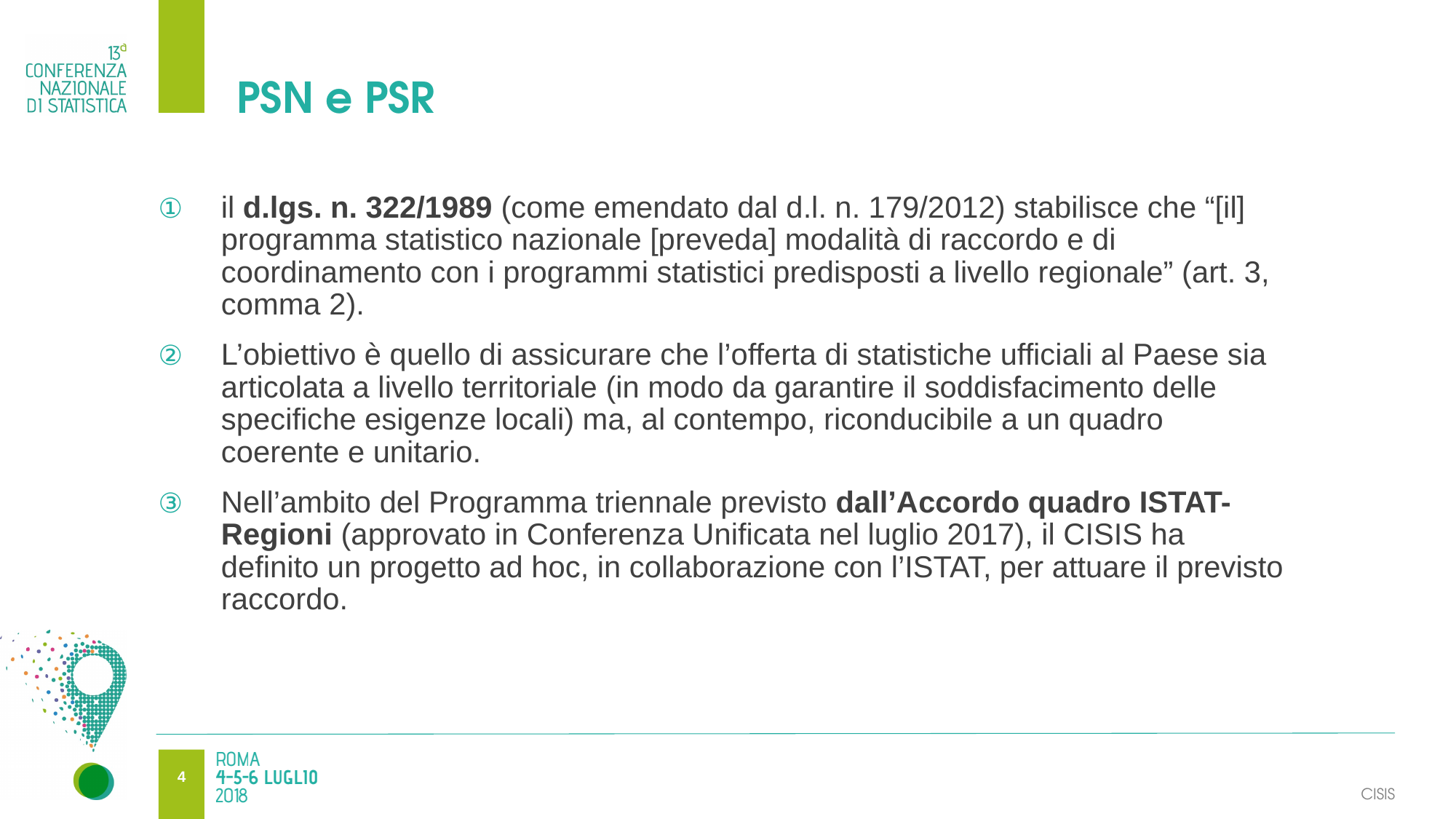

# PSN e PSR
il d.lgs. n. 322/1989 (come emendato dal d.l. n. 179/2012) stabilisce che “[il] programma statistico nazionale [preveda] modalità di raccordo e di coordinamento con i programmi statistici predisposti a livello regionale” (art. 3, comma 2).
L’obiettivo è quello di assicurare che l’offerta di statistiche ufficiali al Paese sia articolata a livello territoriale (in modo da garantire il soddisfacimento delle specifiche esigenze locali) ma, al contempo, riconducibile a un quadro coerente e unitario.
Nell’ambito del Programma triennale previsto dall’Accordo quadro ISTAT-Regioni (approvato in Conferenza Unificata nel luglio 2017), il CISIS ha definito un progetto ad hoc, in collaborazione con l’ISTAT, per attuare il previsto raccordo.

4
CISIS